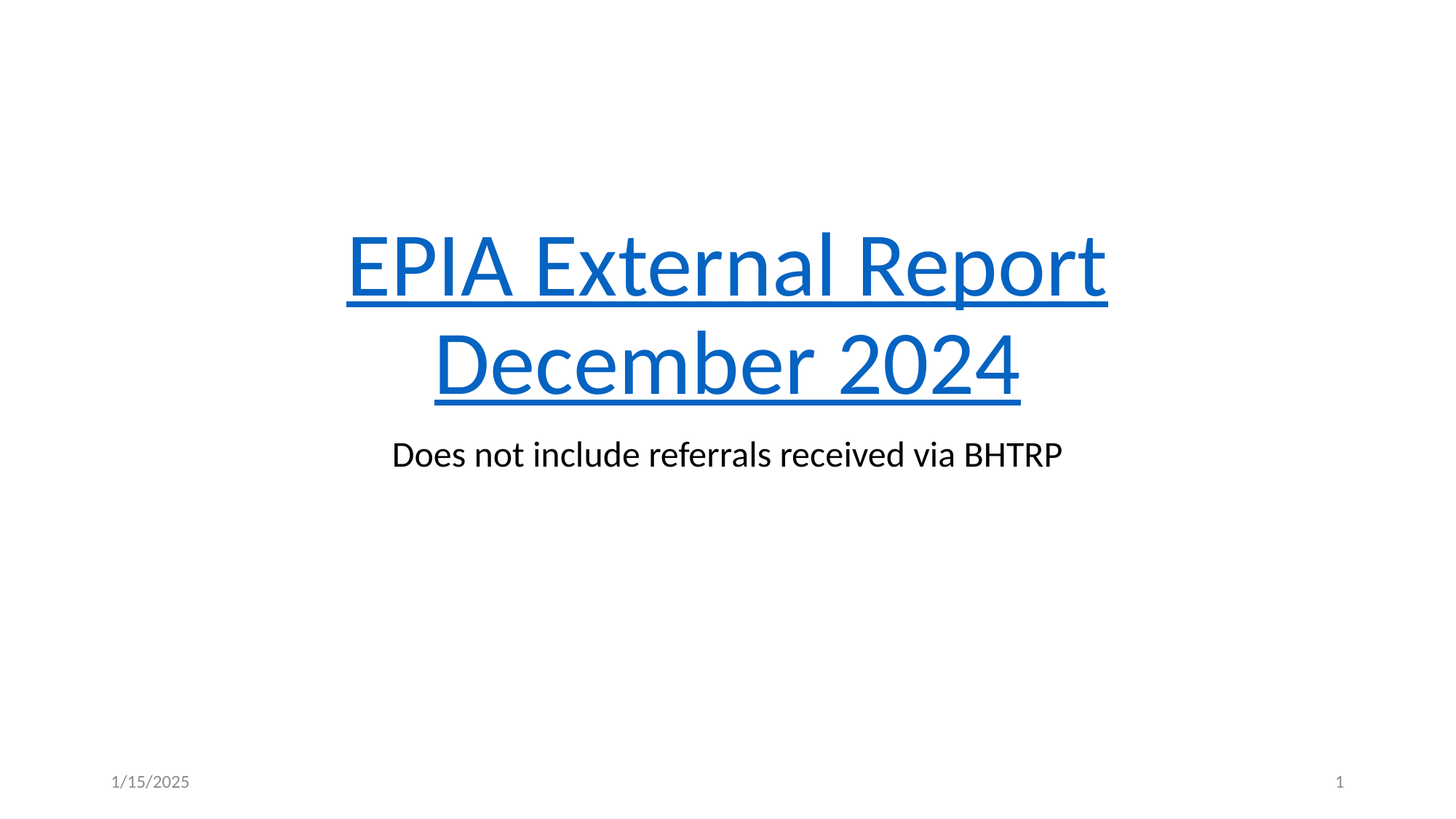

# EPIA External Report December 2024
Does not include referrals received via BHTRP
1/15/2025
1